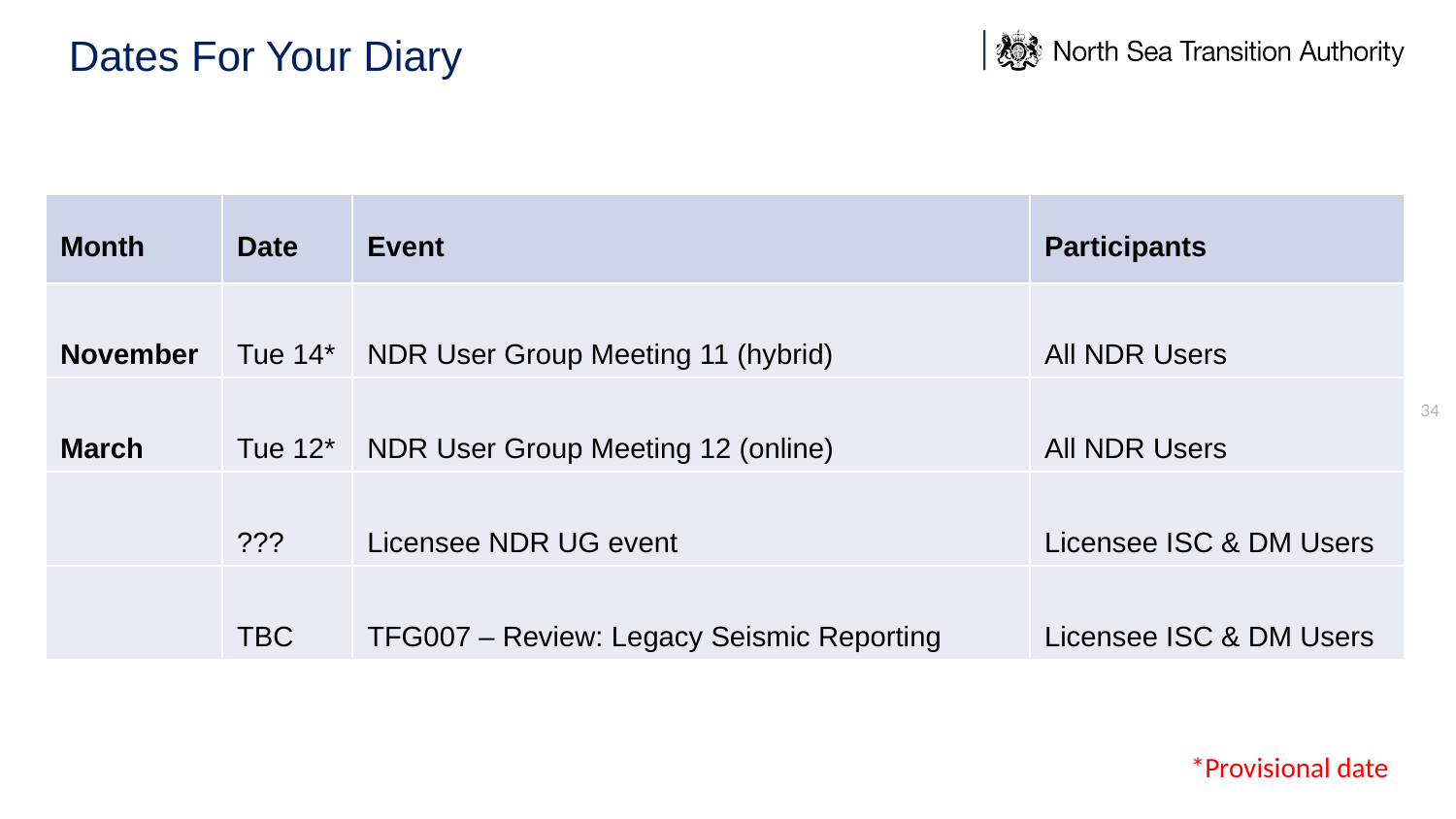

# Dates For Your Diary
| Month | Date | Event | Participants |
| --- | --- | --- | --- |
| November | Tue 14\* | NDR User Group Meeting 11 (hybrid) | All NDR Users |
| March | Tue 12\* | NDR User Group Meeting 12 (online) | All NDR Users |
|  | ??? | Licensee NDR UG event | Licensee ISC & DM Users |
|  | TBC | TFG007 – Review: Legacy Seismic Reporting | Licensee ISC & DM Users |
34
*Provisional date